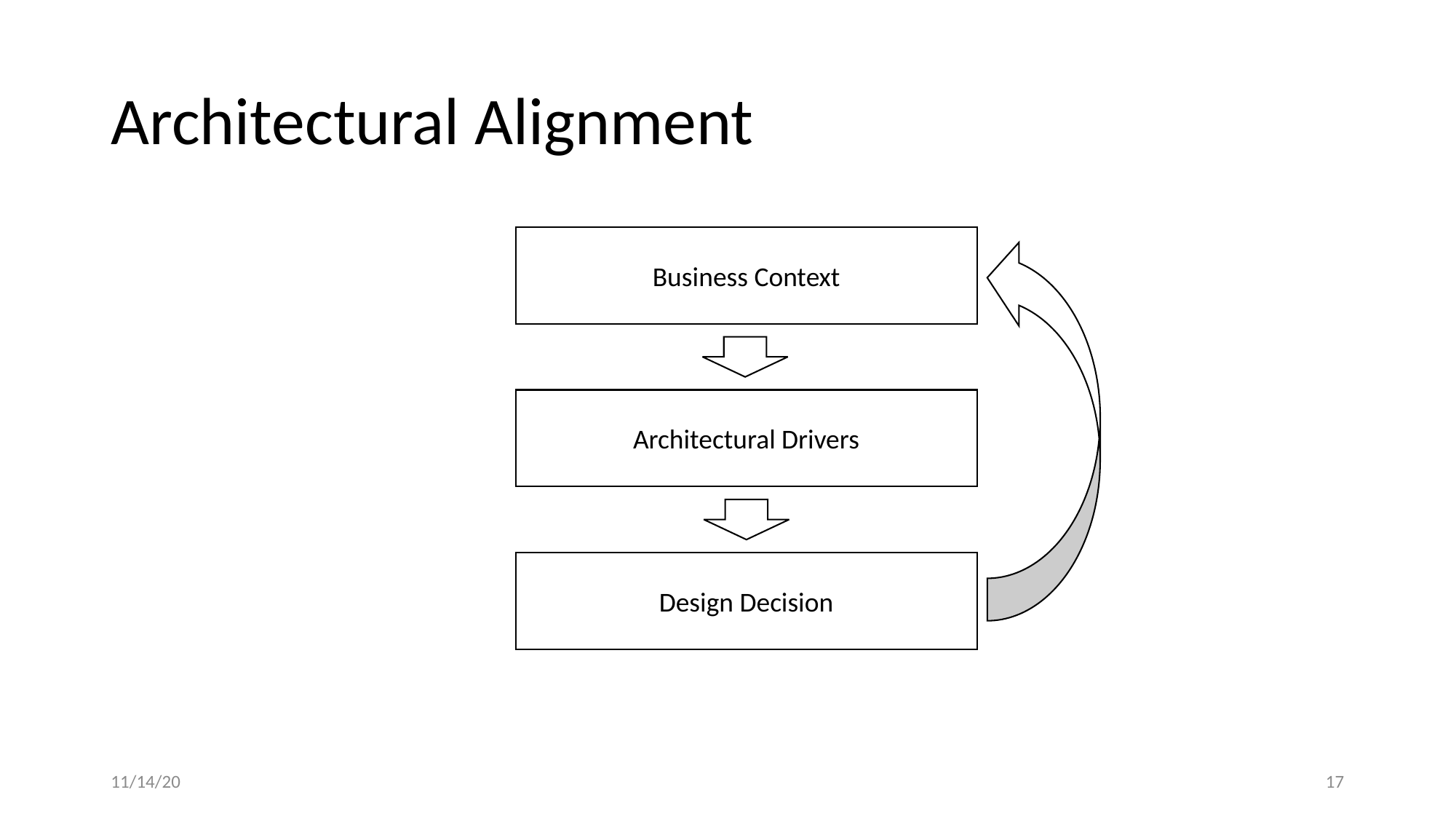

# Architectural Alignment
Business Context

Architectural Drivers

Design Decision
11/14/20
17